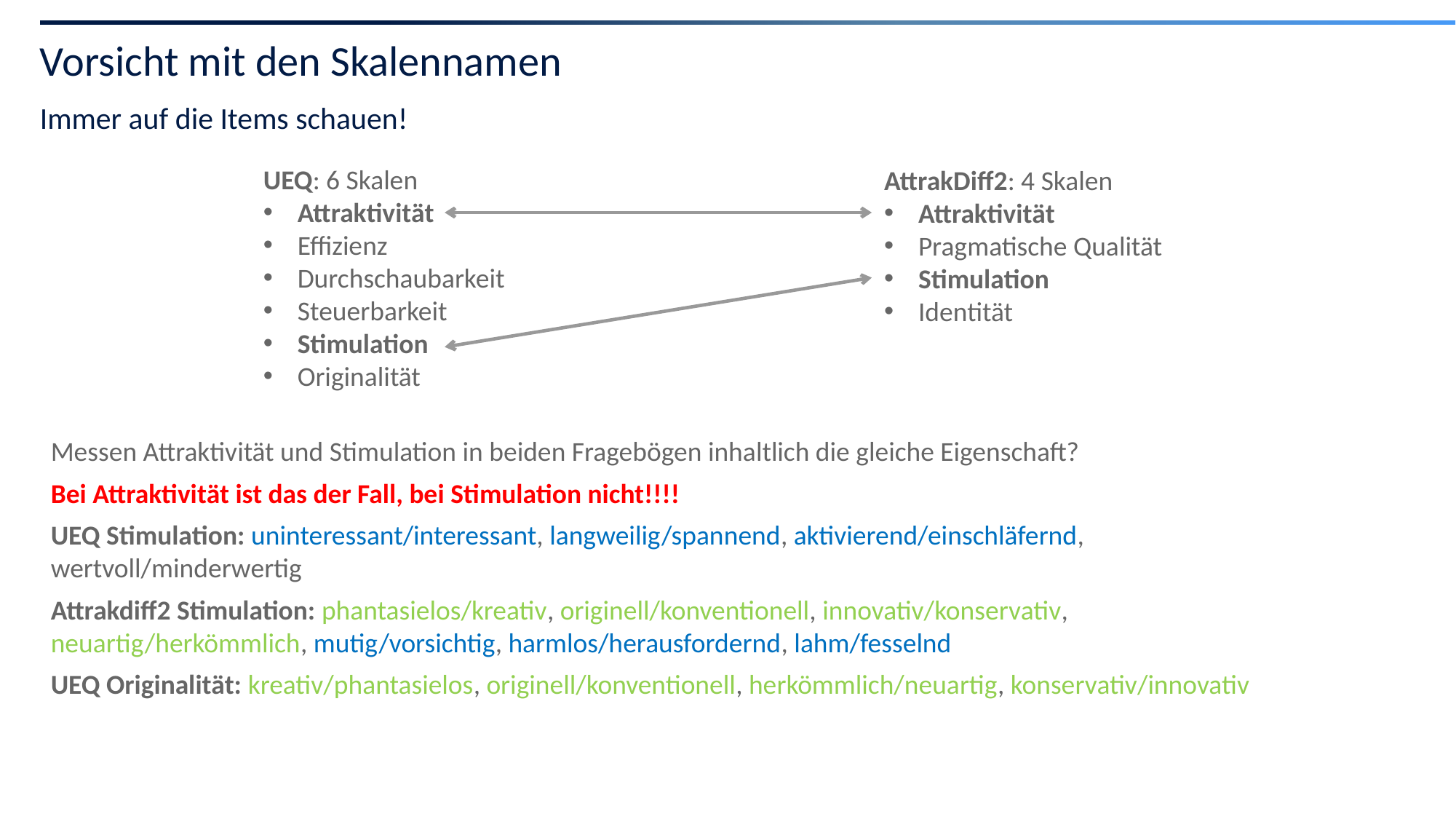

# Vorsicht mit den Skalennamen
Immer auf die Items schauen!
UEQ: 6 Skalen
Attraktivität
Effizienz
Durchschaubarkeit
Steuerbarkeit
Stimulation
Originalität
AttrakDiff2: 4 Skalen
Attraktivität
Pragmatische Qualität
Stimulation
Identität
Messen Attraktivität und Stimulation in beiden Fragebögen inhaltlich die gleiche Eigenschaft?
Bei Attraktivität ist das der Fall, bei Stimulation nicht!!!!
UEQ Stimulation: uninteressant/interessant, langweilig/spannend, aktivierend/einschläfernd, wertvoll/minderwertig
Attrakdiff2 Stimulation: phantasielos/kreativ, originell/konventionell, innovativ/konservativ, neuartig/herkömmlich, mutig/vorsichtig, harmlos/herausfordernd, lahm/fesselnd
UEQ Originalität: kreativ/phantasielos, originell/konventionell, herkömmlich/neuartig, konservativ/innovativ